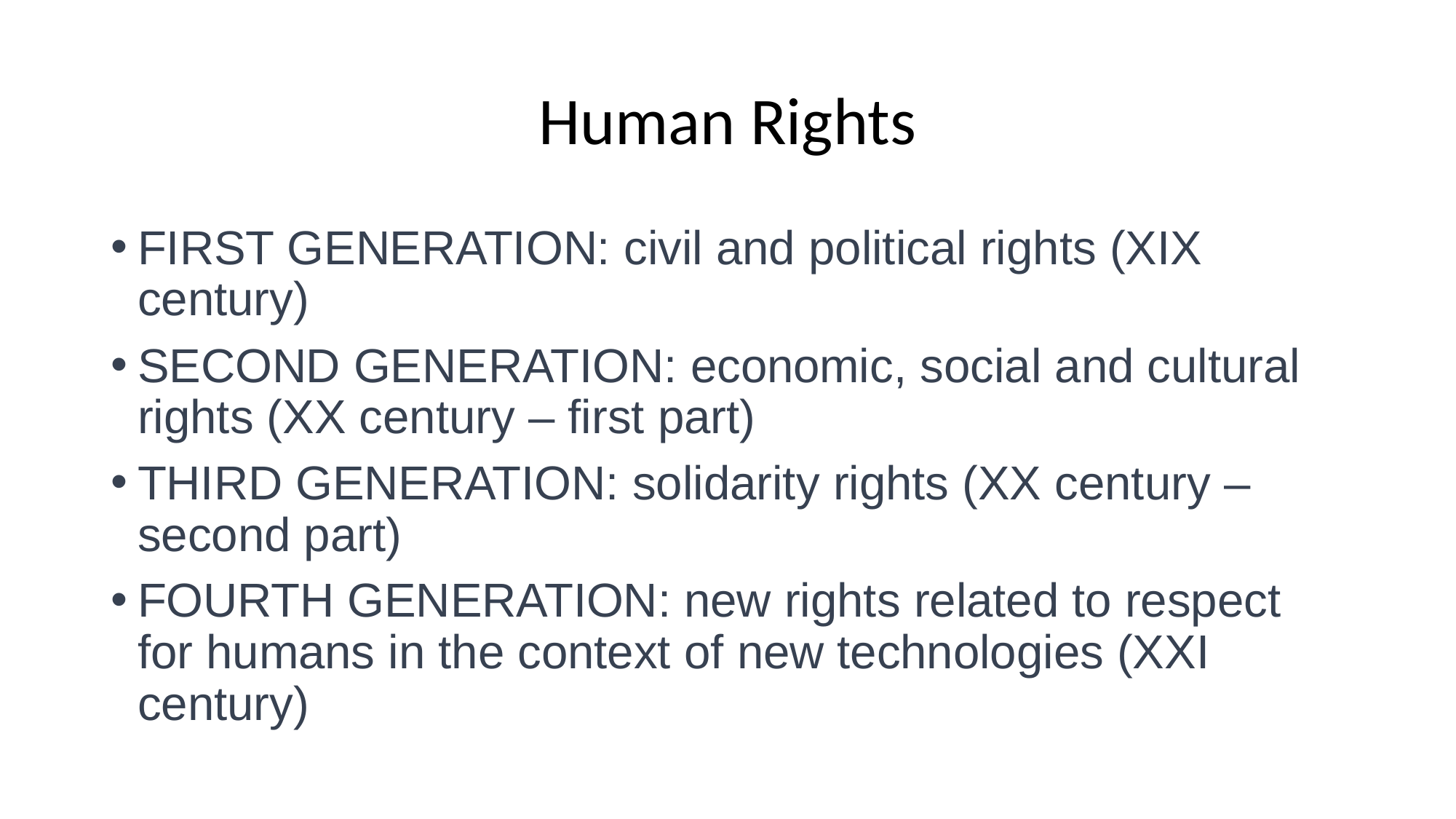

# Human Rights
FIRST GENERATION: civil and political rights (XIX century)
SECOND GENERATION: economic, social and cultural rights (XX century – first part)
THIRD GENERATION: solidarity rights (XX century – second part)
FOURTH GENERATION: new rights related to respect for humans in the context of new technologies (XXI century)